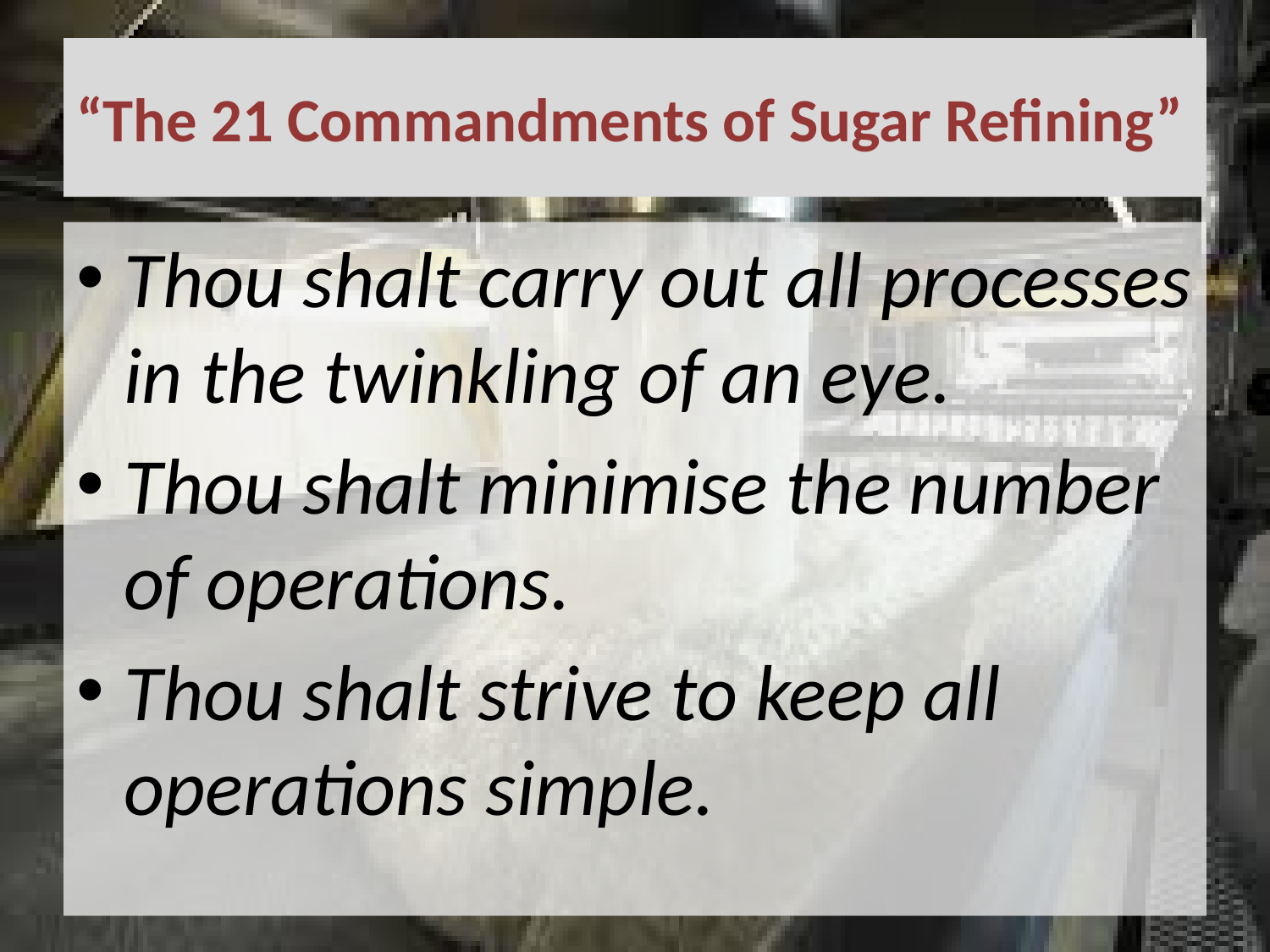

# “The 21 Commandments of Sugar Refining”
Thou shalt carry out all processes in the twinkling of an eye.
Thou shalt minimise the number of operations.
Thou shalt strive to keep all operations simple.